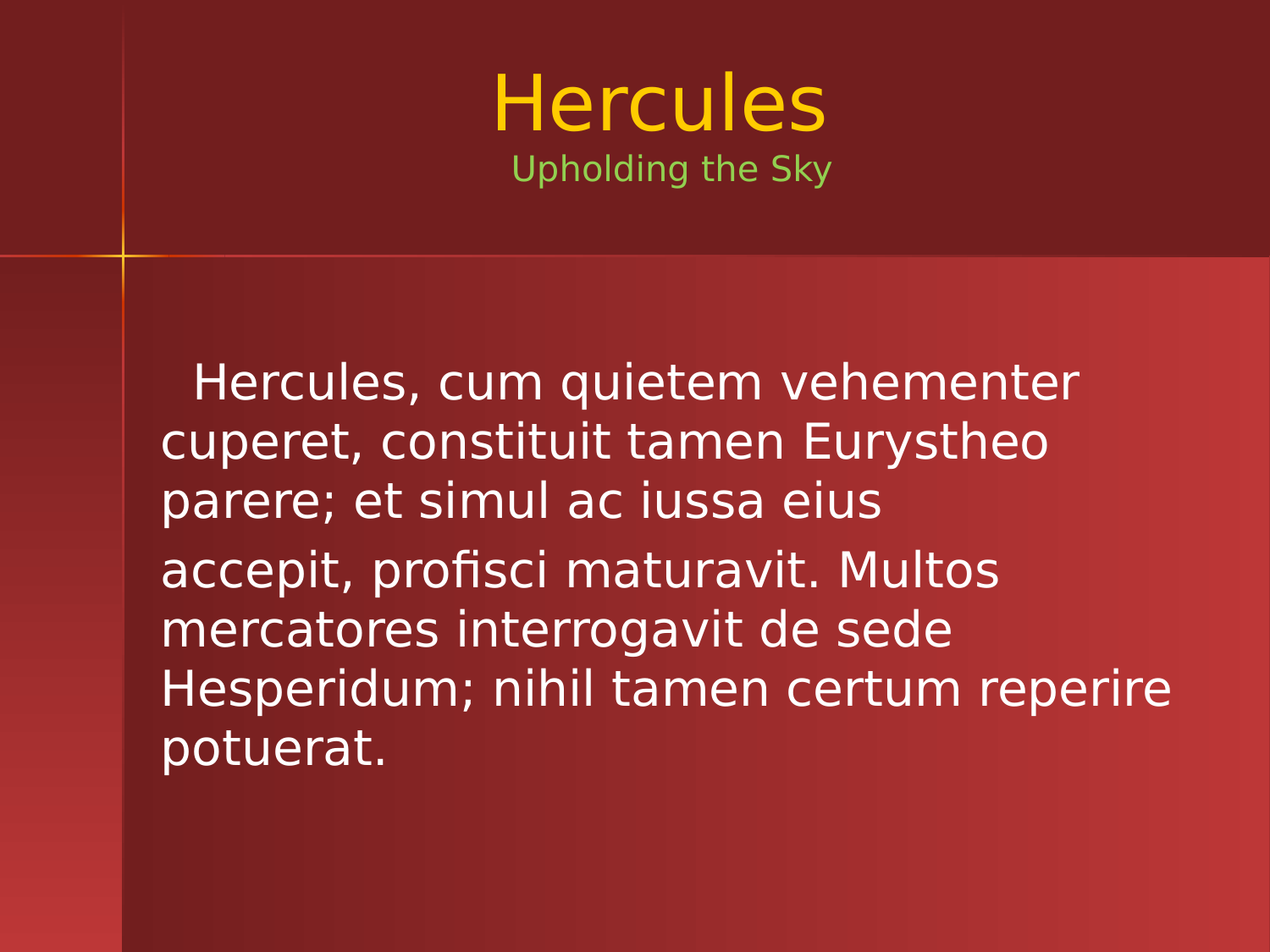

# Hercules Upholding the Sky

  Hercules, cum quietem vehementer cuperet, constituit tamen Eurystheo parere; et simul ac iussa eius
accepit, profisci maturavit. Multos mercatores interrogavit de sede Hesperidum; nihil tamen certum reperire potuerat.